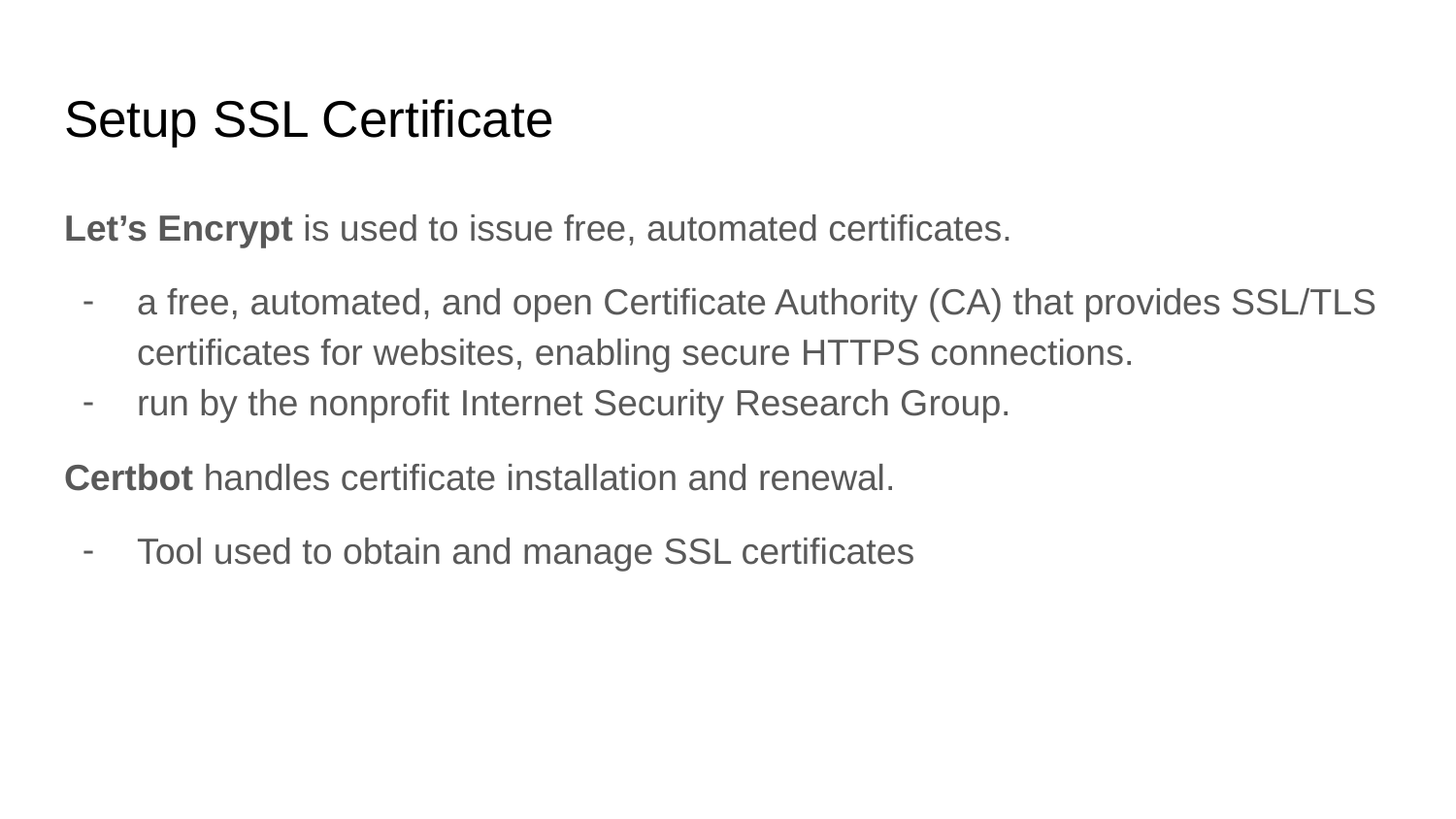

# Setup SSL Certificate
Let’s Encrypt is used to issue free, automated certificates.
a free, automated, and open Certificate Authority (CA) that provides SSL/TLS certificates for websites, enabling secure HTTPS connections.
run by the nonprofit Internet Security Research Group.
Certbot handles certificate installation and renewal.
Tool used to obtain and manage SSL certificates